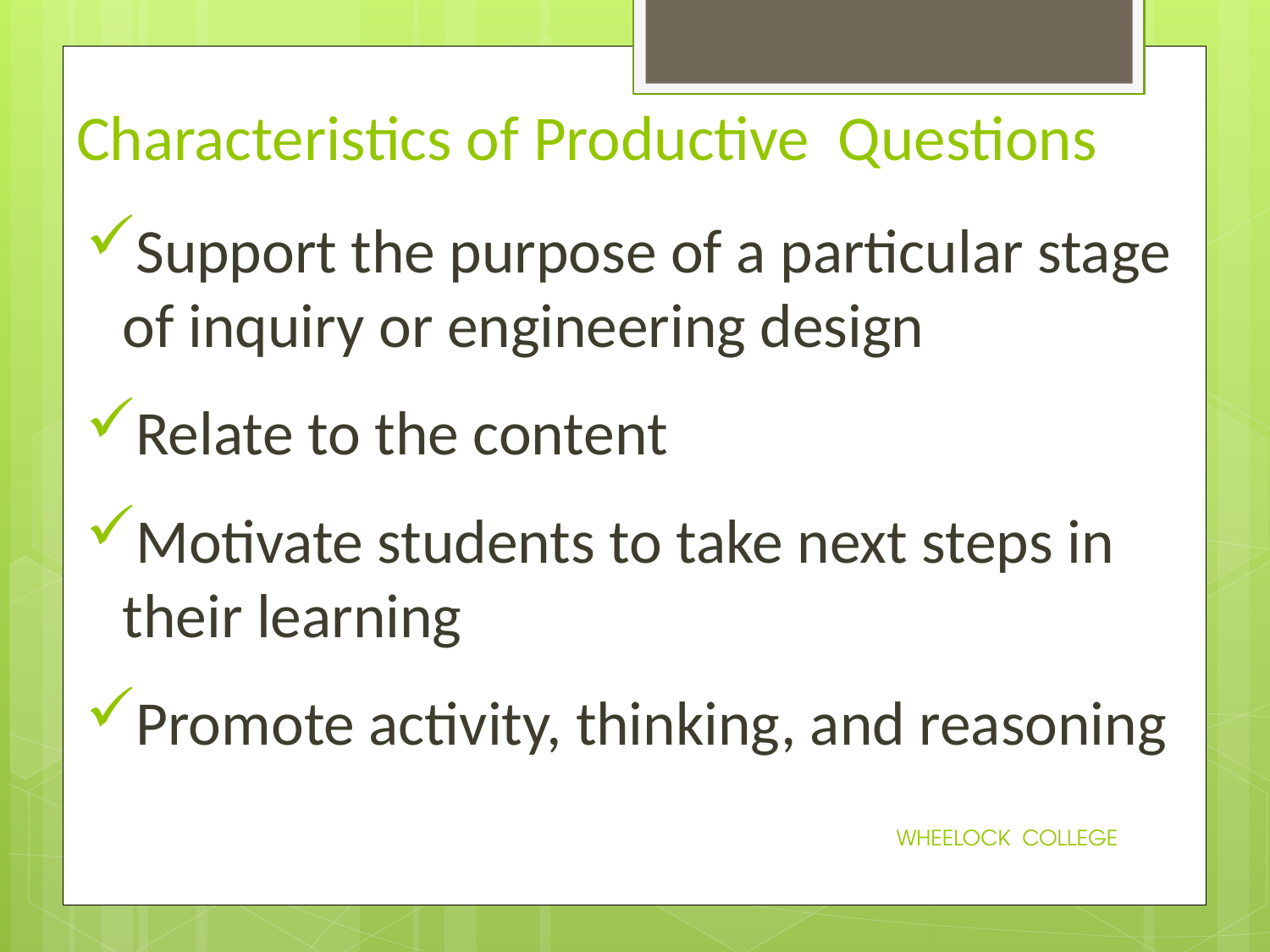

# Characteristics of Productive  Questions
Support the purpose of a particular stage of inquiry or engineering design
Relate to the content
Motivate students to take next steps in their learning
Promote activity, thinking, and reasoning

WHEELOCK  COLLEGE